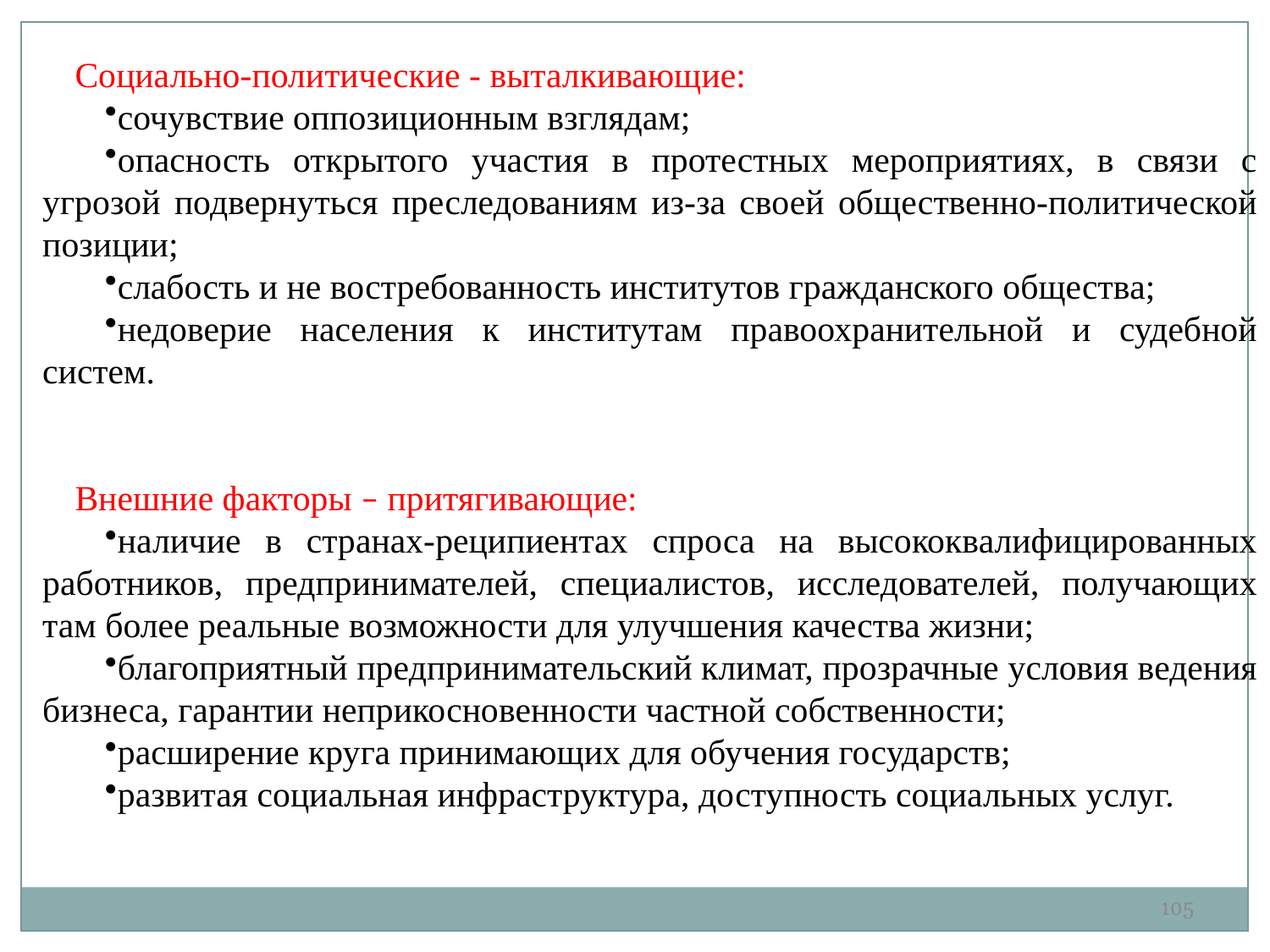

Социально-политические - выталкивающие:
сочувствие оппозиционным взглядам;
опасность открытого участия в протестных мероприятиях, в связи с угрозой подвернуться преследованиям из-за своей общественно-политической позиции;
слабость и не востребованность институтов гражданского общества;
недоверие населения к институтам правоохранительной и судебной систем.

Внешние факторы – притягивающие:
наличие в странах-реципиентах спроса на высококвалифицированных работников, предпринимателей, специалистов, исследователей, получающих там более реальные возможности для улучшения качества жизни;
благоприятный предпринимательский климат, прозрачные условия ведения бизнеса, гарантии неприкосновенности частной собственности;
расширение круга принимающих для обучения государств;
развитая социальная инфраструктура, доступность социальных услуг.
105